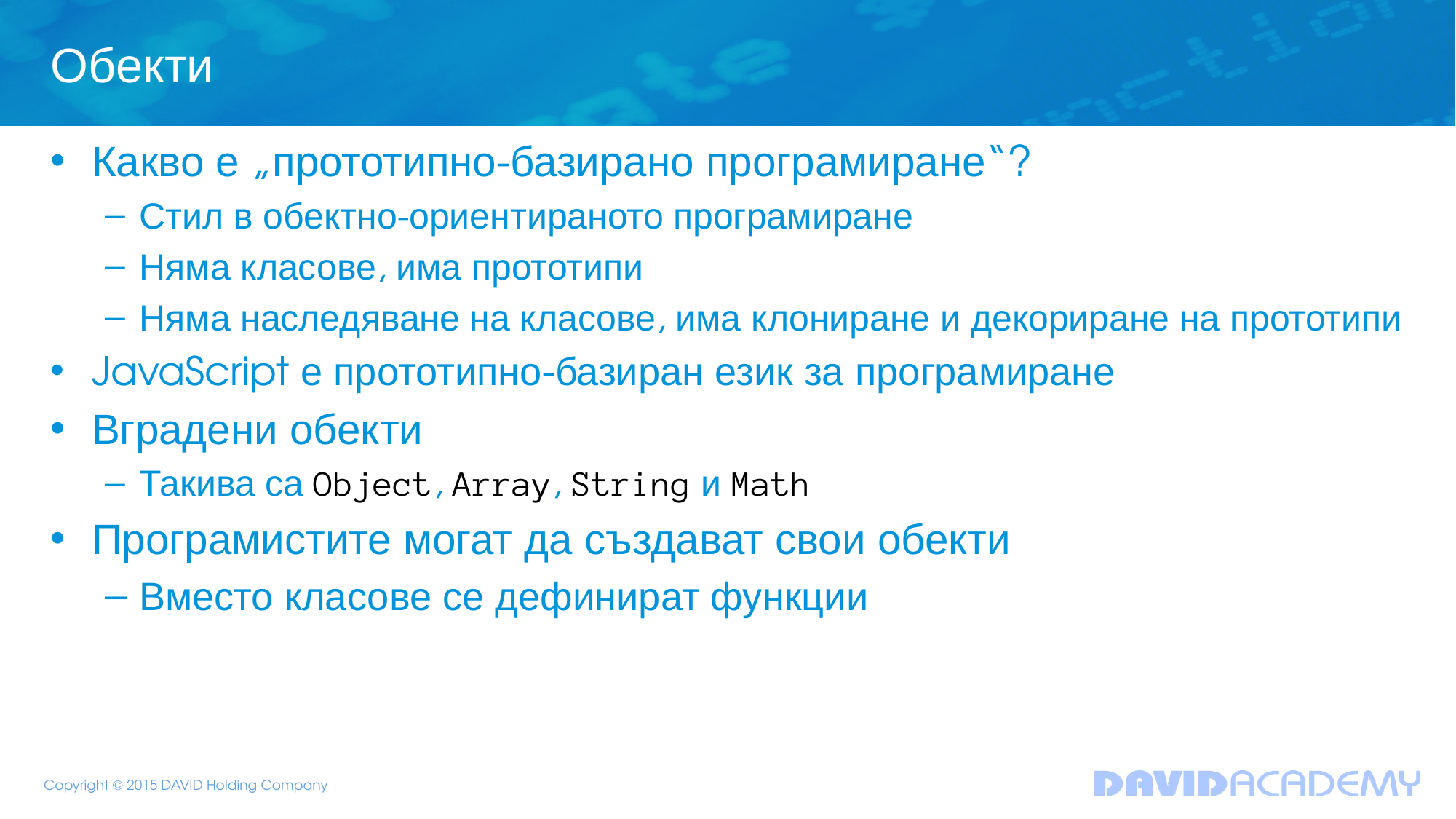

# Обекти
Какво е „прототипно-базирано програмиране“?
Стил в обектно-ориентираното програмиране
Няма класове, има прототипи
Няма наследяване на класове, има клониране и декориране на прототипи
JavaScript е прототипно-базиран език за програмиране
Вградени обекти
Такива са Object, Array, String и Math
Програмистите могат да създават свои обекти
Вместо класове се дефинират функции